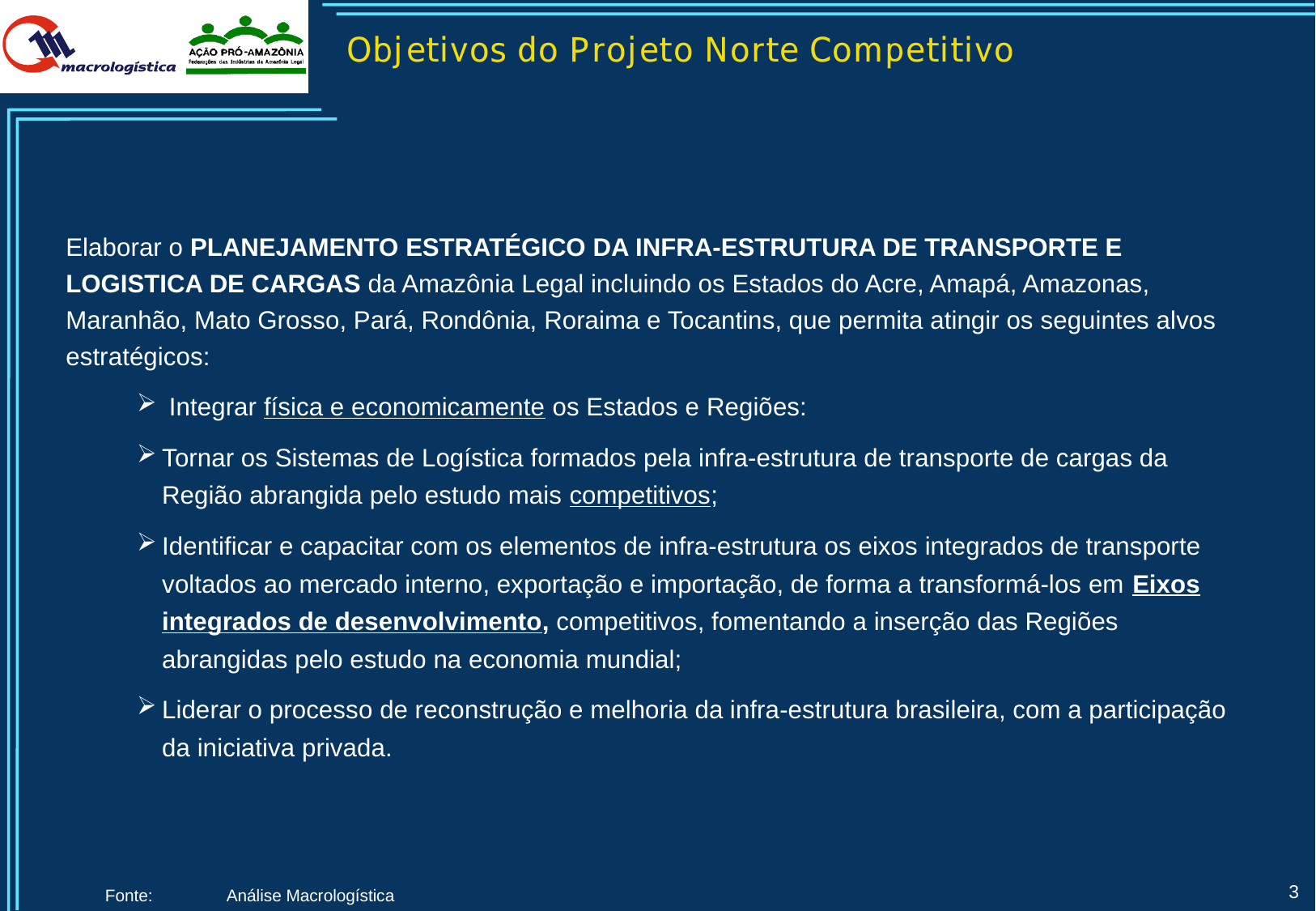

Objetivos do Projeto Norte Competitivo
Elaborar o PLANEJAMENTO ESTRATÉGICO DA INFRA-ESTRUTURA DE TRANSPORTE E LOGISTICA DE CARGAS da Amazônia Legal incluindo os Estados do Acre, Amapá, Amazonas, Maranhão, Mato Grosso, Pará, Rondônia, Roraima e Tocantins, que permita atingir os seguintes alvos estratégicos:
 Integrar física e economicamente os Estados e Regiões:
Tornar os Sistemas de Logística formados pela infra-estrutura de transporte de cargas da Região abrangida pelo estudo mais competitivos;
Identificar e capacitar com os elementos de infra-estrutura os eixos integrados de transporte voltados ao mercado interno, exportação e importação, de forma a transformá-los em Eixos integrados de desenvolvimento, competitivos, fomentando a inserção das Regiões abrangidas pelo estudo na economia mundial;
Liderar o processo de reconstrução e melhoria da infra-estrutura brasileira, com a participação da iniciativa privada.

	Fonte:	Análise Macrologística